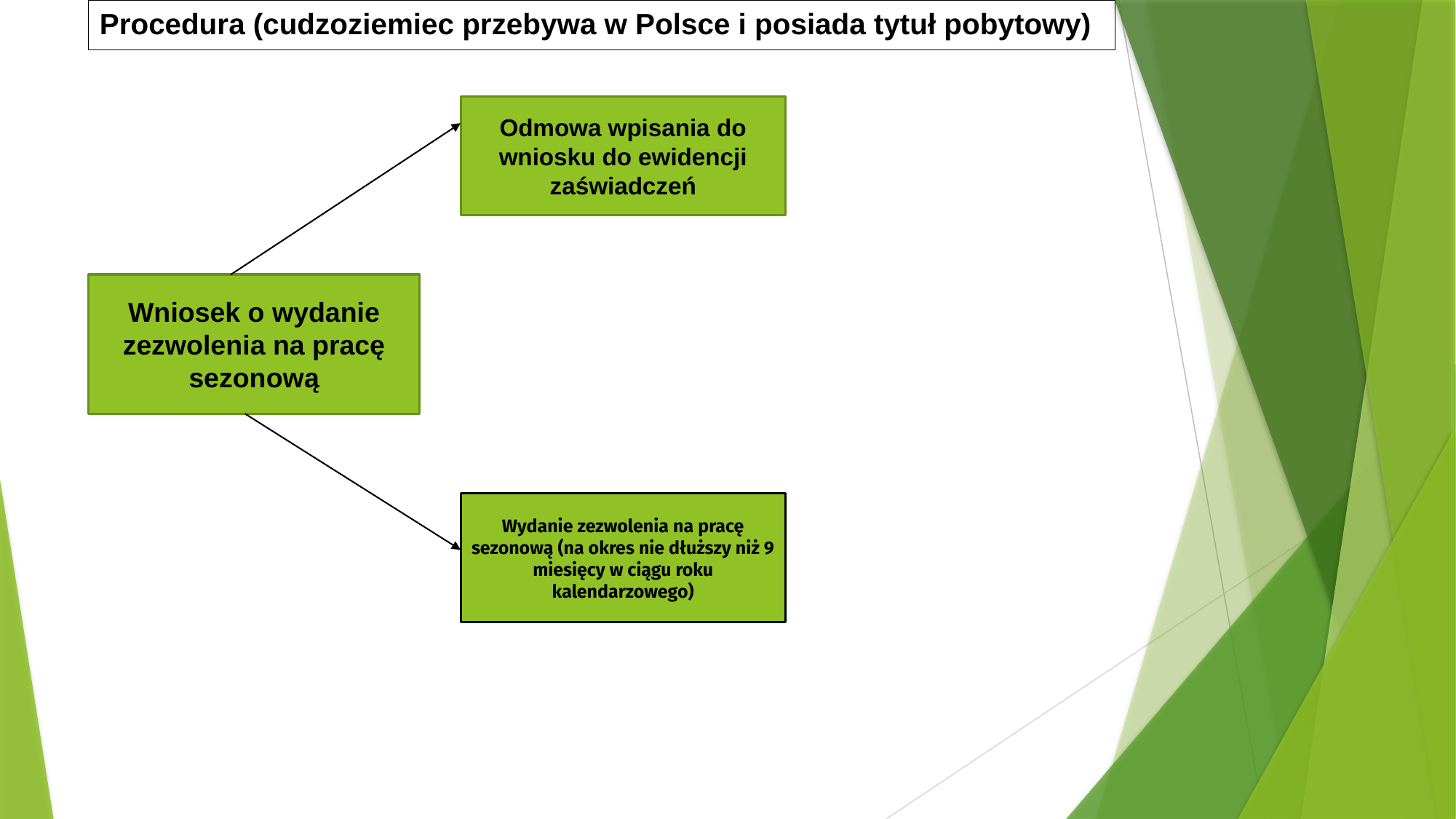

# Procedura (cudzoziemiec przebywa w Polsce i posiada tytuł pobytowy)

Odmowa wpisania do wniosku do ewidencji zaświadczeń
Wniosek o wydanie zezwolenia na pracę sezonową
Wydanie zezwolenia na pracę sezonową (na okres nie dłuższy niż 9 miesięcy w ciągu roku kalendarzowego)